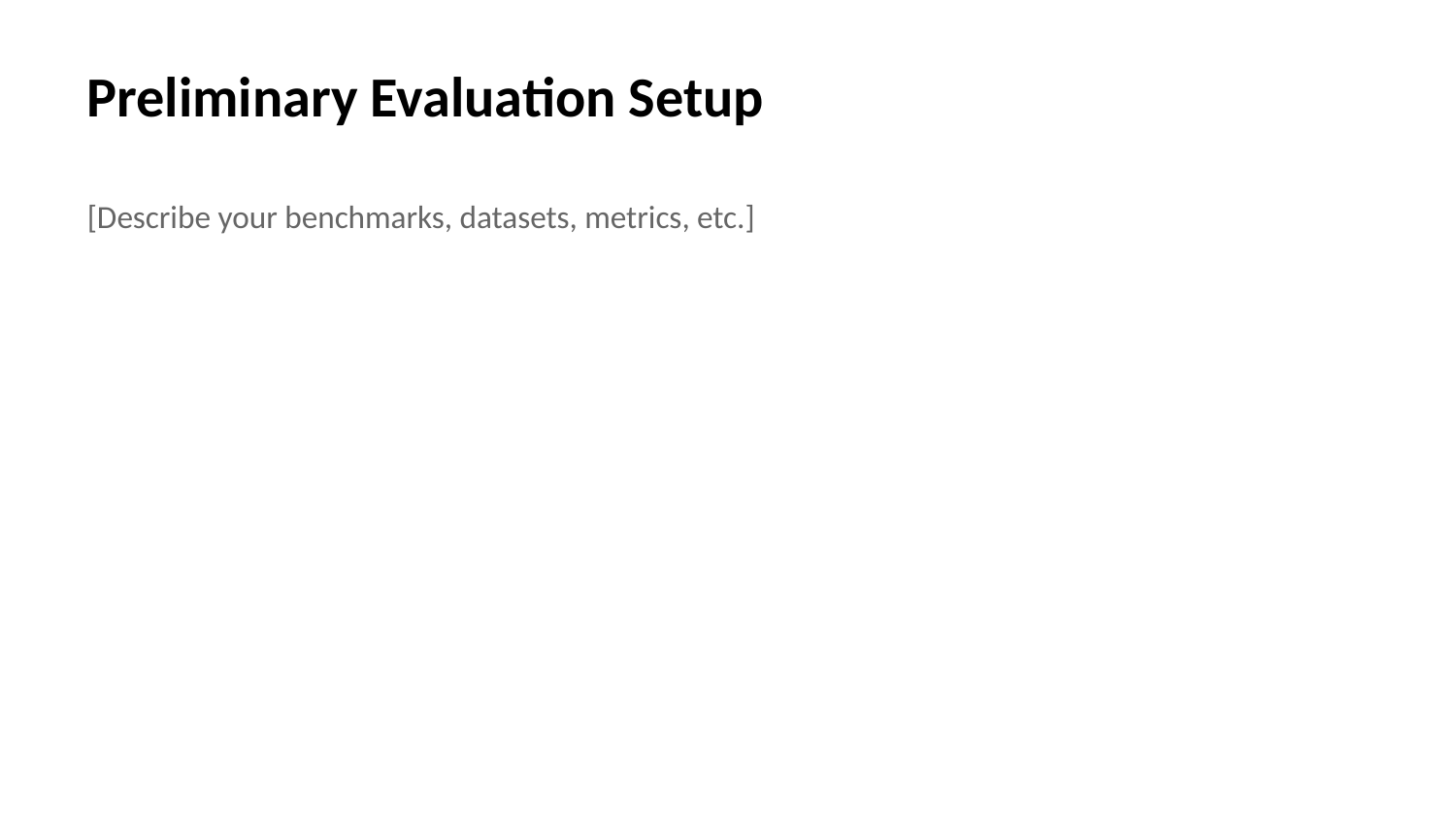

Preliminary Evaluation Setup
[Describe your benchmarks, datasets, metrics, etc.]